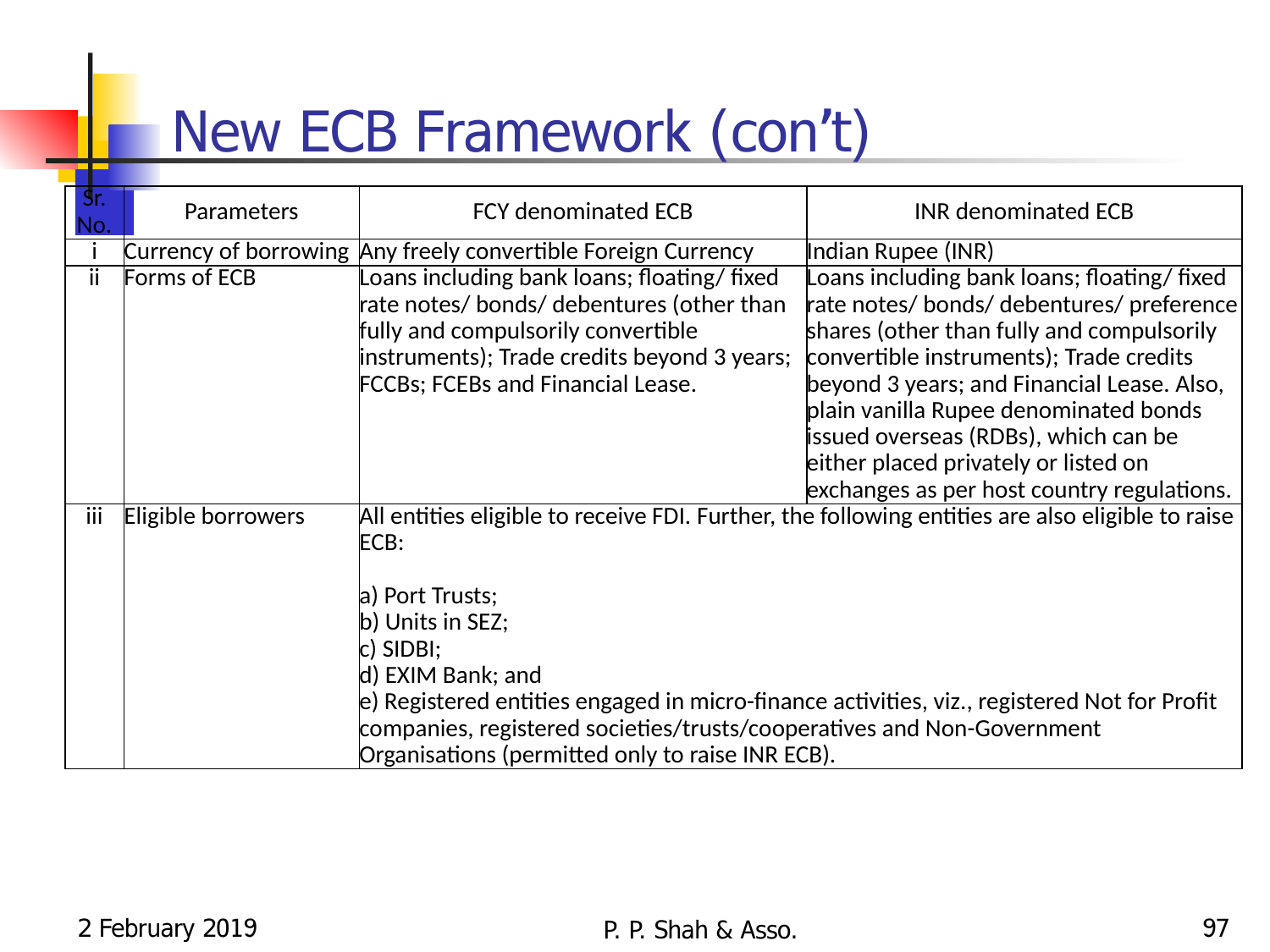

# New ECB Framework (con’t)
| Sr. No. | Parameters | FCY denominated ECB | INR denominated ECB |
| --- | --- | --- | --- |
| i | Currency of borrowing | Any freely convertible Foreign Currency | Indian Rupee (INR) |
| ii | Forms of ECB | Loans including bank loans; floating/ fixed rate notes/ bonds/ debentures (other than fully and compulsorily convertible instruments); Trade credits beyond 3 years; FCCBs; FCEBs and Financial Lease. | Loans including bank loans; floating/ fixed rate notes/ bonds/ debentures/ preference shares (other than fully and compulsorily convertible instruments); Trade credits beyond 3 years; and Financial Lease. Also, plain vanilla Rupee denominated bonds issued overseas (RDBs), which can be either placed privately or listed on exchanges as per host country regulations. |
| iii | Eligible borrowers | All entities eligible to receive FDI. Further, the following entities are also eligible to raise ECB: a) Port Trusts; b) Units in SEZ; c) SIDBI; d) EXIM Bank; and e) Registered entities engaged in micro-finance activities, viz., registered Not for Profit companies, registered societies/trusts/cooperatives and Non-Government Organisations (permitted only to raise INR ECB). |  |
2 February 2019
97
P. P. Shah & Asso.